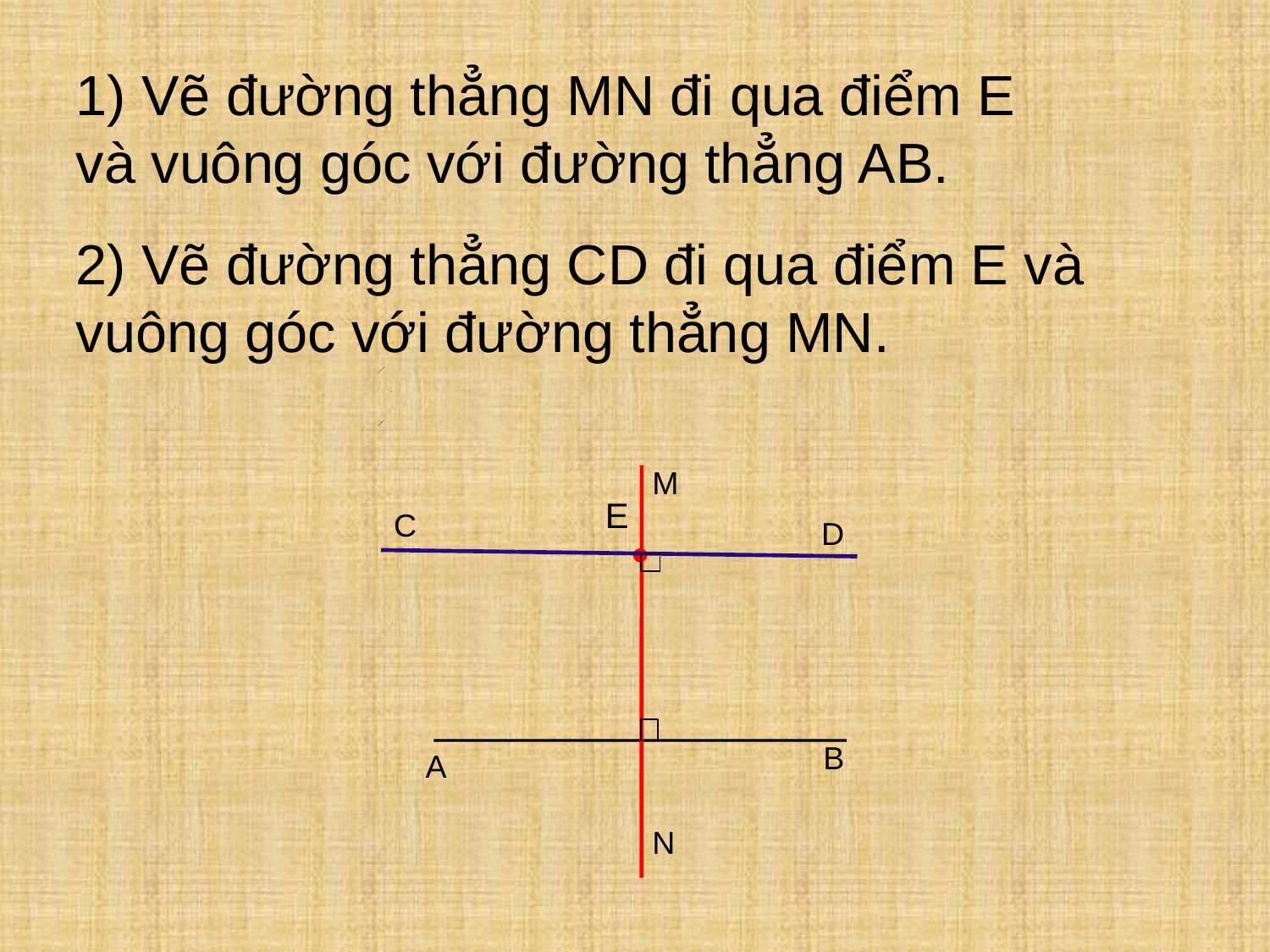

1) Vẽ đường thẳng MN đi qua điểm E và vuông góc với đường thẳng AB.

2) Vẽ đường thẳng CD đi qua điểm E và vuông góc với đường thẳng MN.

M

E
C
D

B
A

N